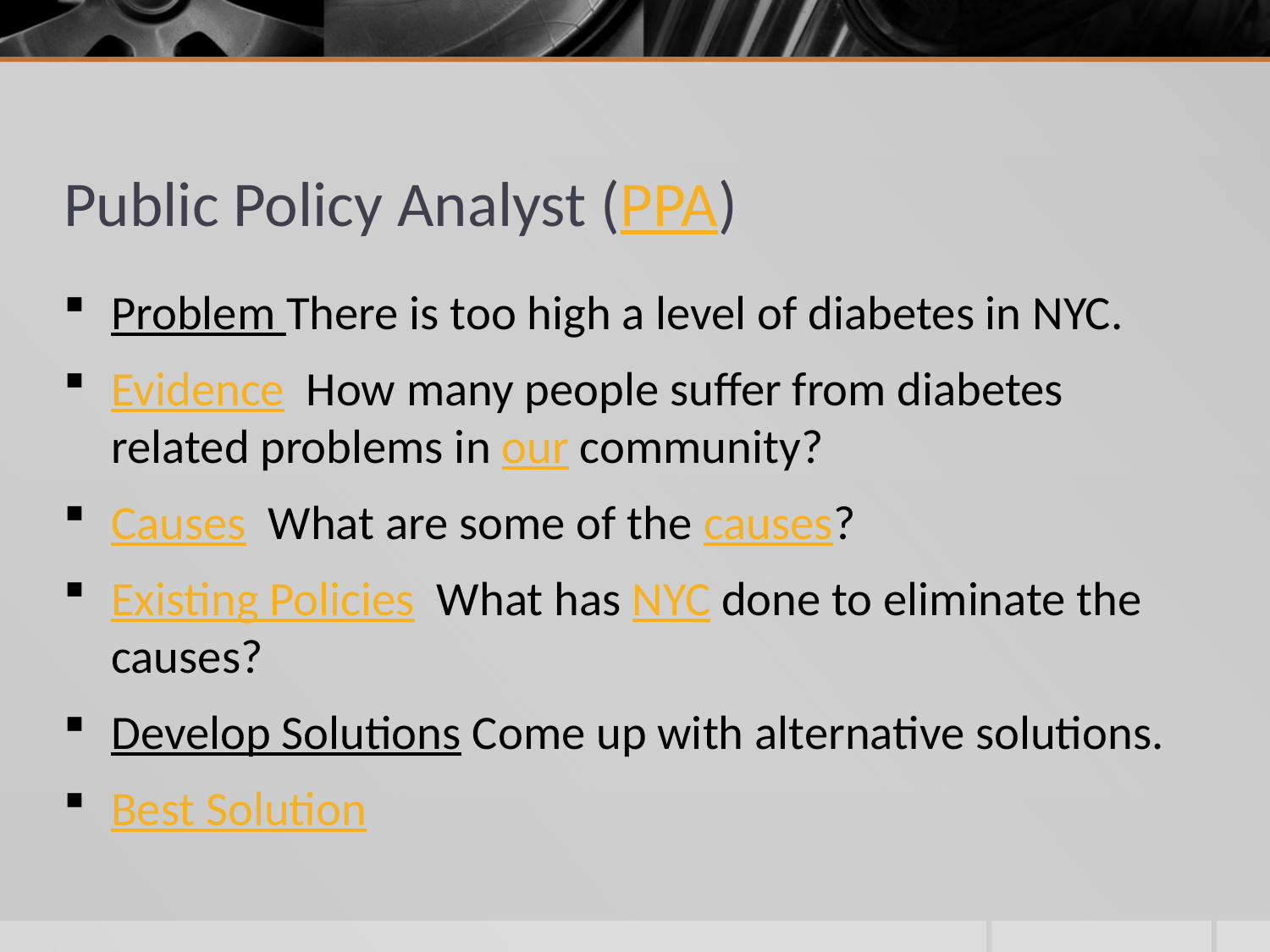

# Public Policy Analyst (PPA)
Problem There is too high a level of diabetes in NYC.
Evidence  How many people suffer from diabetes related problems in our community?
Causes  What are some of the causes?
Existing Policies  What has NYC done to eliminate the causes?
Develop Solutions Come up with alternative solutions.
Best Solution